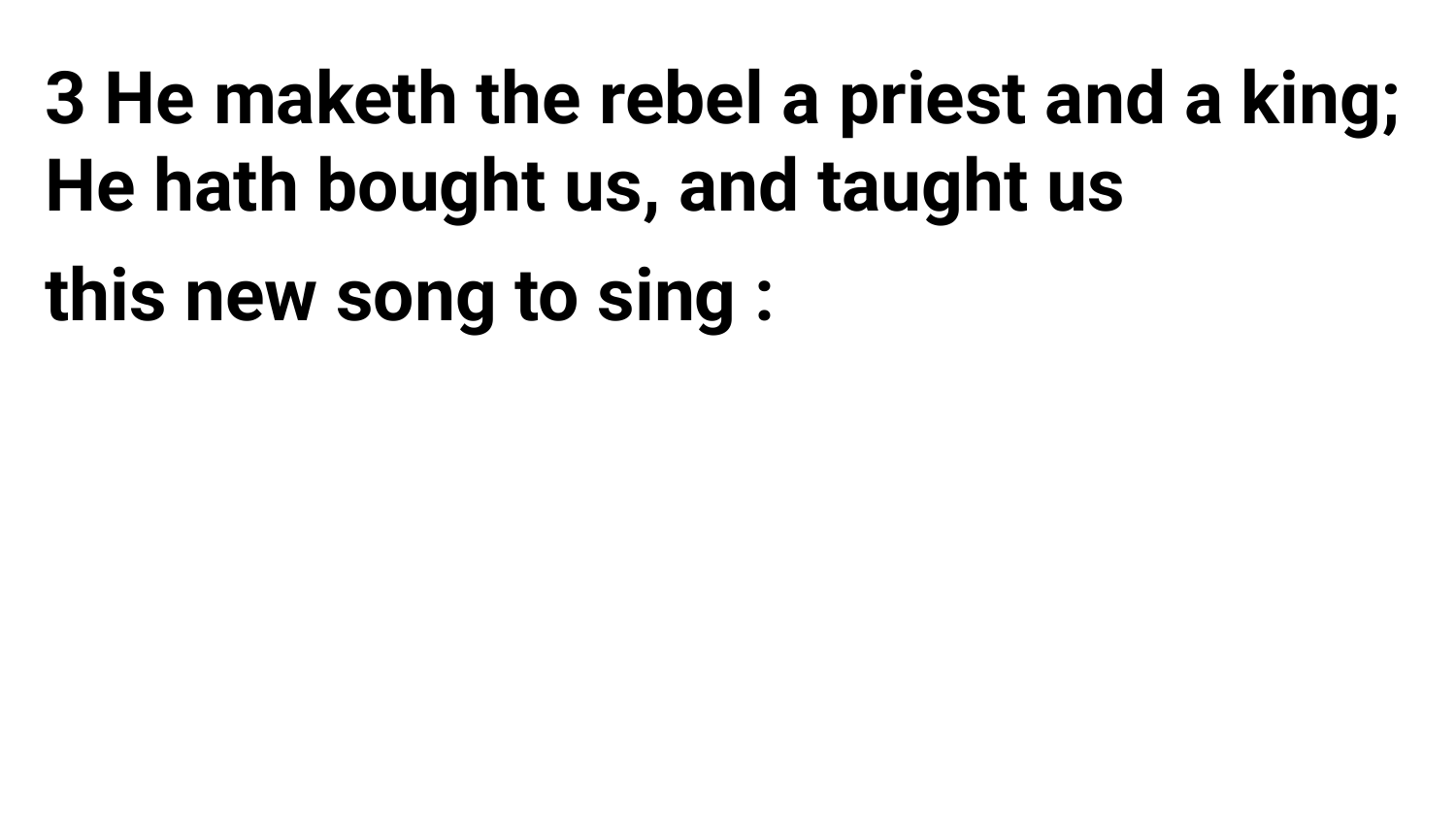

3 He maketh the rebel a priest and a king;
He hath bought us, and taught us
this new song to sing :